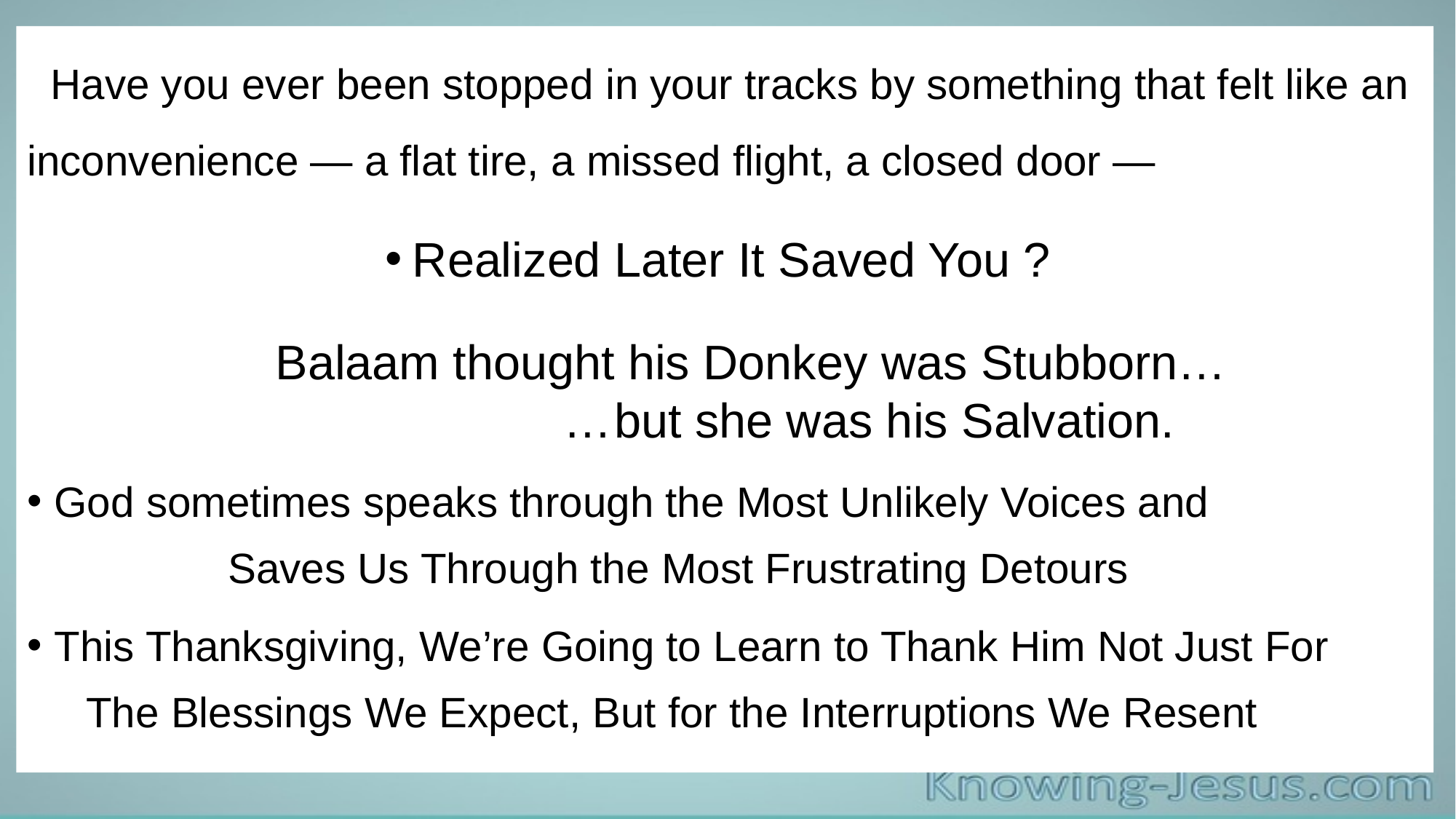

Have you ever been stopped in your tracks by something that felt like an inconvenience — a flat tire, a missed flight, a closed door —
Realized Later It Saved You ?
                     Balaam thought his Donkey was Stubborn…
                                        …but she was his Salvation.
God sometimes speaks through the Most Unlikely Voices and
                 Saves Us Through the Most Frustrating Detours
This Thanksgiving, We’re Going to Learn to Thank Him Not Just For
     The Blessings We Expect, But for the Interruptions We Resent